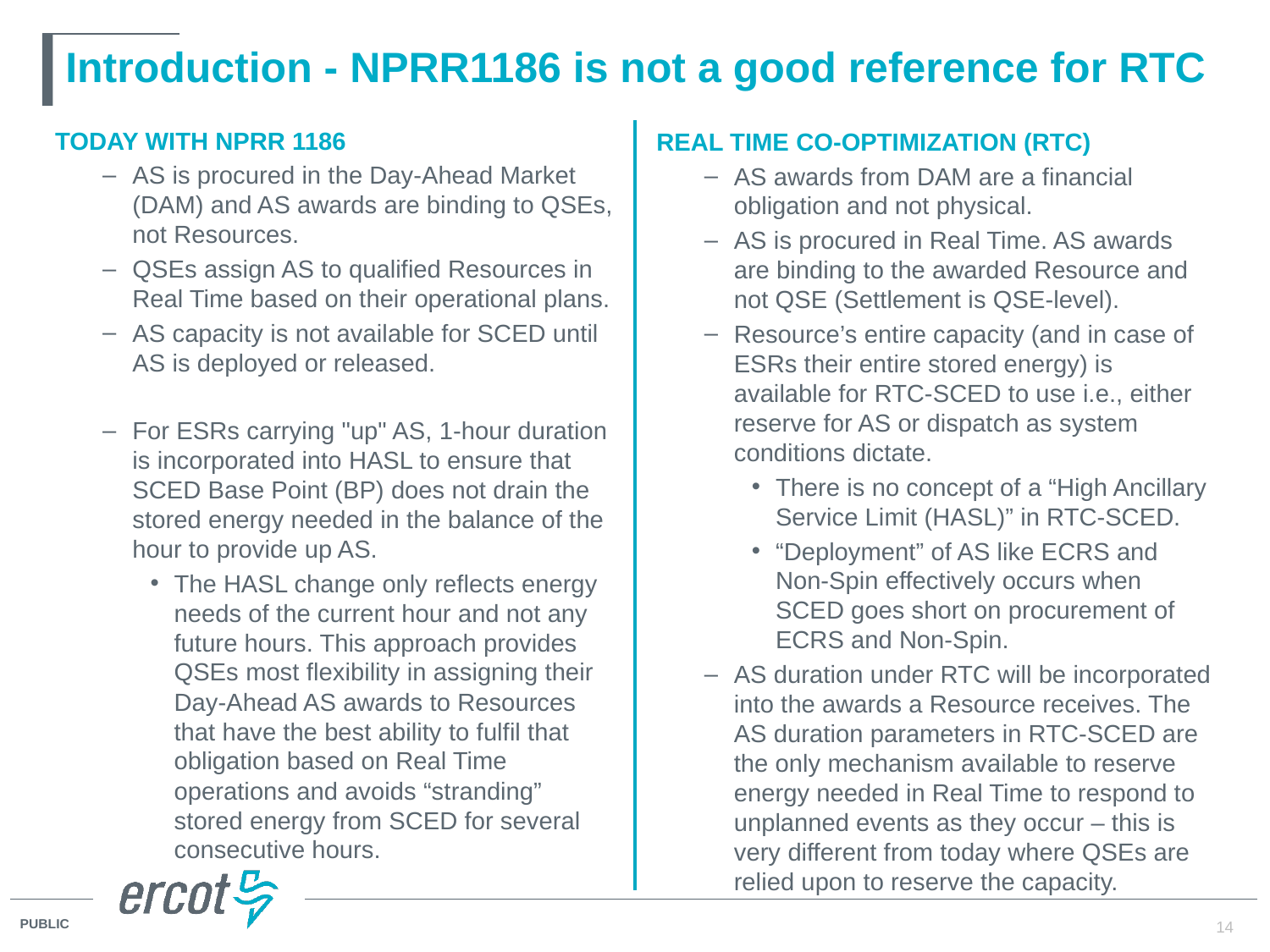

# Introduction - NPRR1186 is not a good reference for RTC
Today with NPRR 1186
AS is procured in the Day-Ahead Market (DAM) and AS awards are binding to QSEs, not Resources.
QSEs assign AS to qualified Resources in Real Time based on their operational plans.
AS capacity is not available for SCED until AS is deployed or released.

For ESRs carrying "up" AS, 1-hour duration is incorporated into HASL to ensure that SCED Base Point (BP) does not drain the stored energy needed in the balance of the hour to provide up AS.
The HASL change only reflects energy needs of the current hour and not any future hours. This approach provides QSEs most flexibility in assigning their Day-Ahead AS awards to Resources that have the best ability to fulfil that obligation based on Real Time operations and avoids “stranding” stored energy from SCED for several consecutive hours.

Real Time Co-Optimization (RTC)
AS awards from DAM are a financial obligation and not physical.
AS is procured in Real Time. AS awards are binding to the awarded Resource and not QSE (Settlement is QSE-level).
Resource’s entire capacity (and in case of ESRs their entire stored energy) is available for RTC-SCED to use i.e., either reserve for AS or dispatch as system conditions dictate.
There is no concept of a “High Ancillary Service Limit (HASL)” in RTC-SCED.
“Deployment” of AS like ECRS and Non-Spin effectively occurs when SCED goes short on procurement of ECRS and Non-Spin.
AS duration under RTC will be incorporated into the awards a Resource receives. The AS duration parameters in RTC-SCED are the only mechanism available to reserve energy needed in Real Time to respond to unplanned events as they occur – this is very different from today where QSEs are relied upon to reserve the capacity.
14